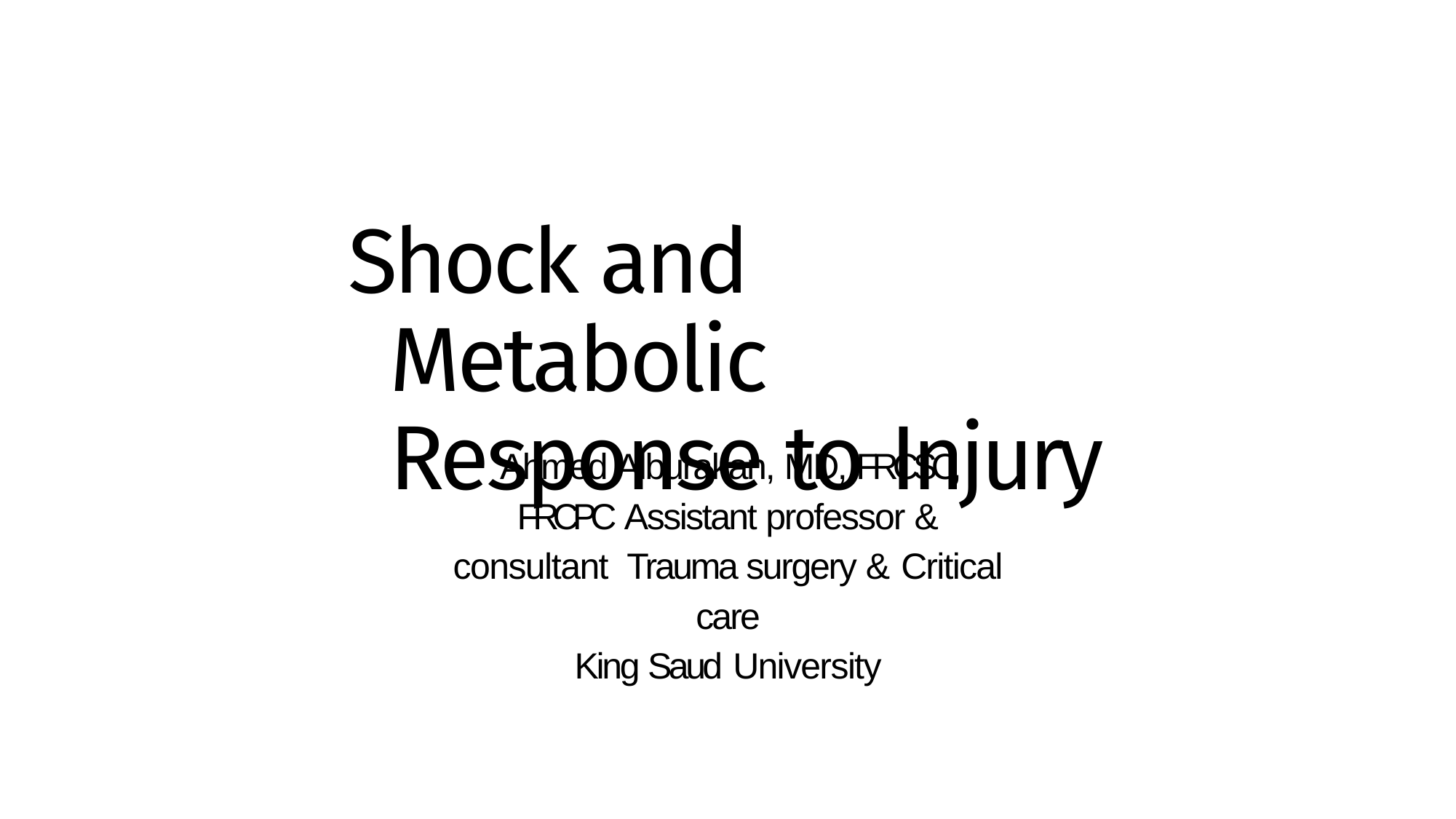

Shock and Metabolic  Response to Injury
Ahmed Alburakan, MD, FRCSC, FRCPC  Assistant professor & consultant  Trauma surgery & Critical care
King Saud University